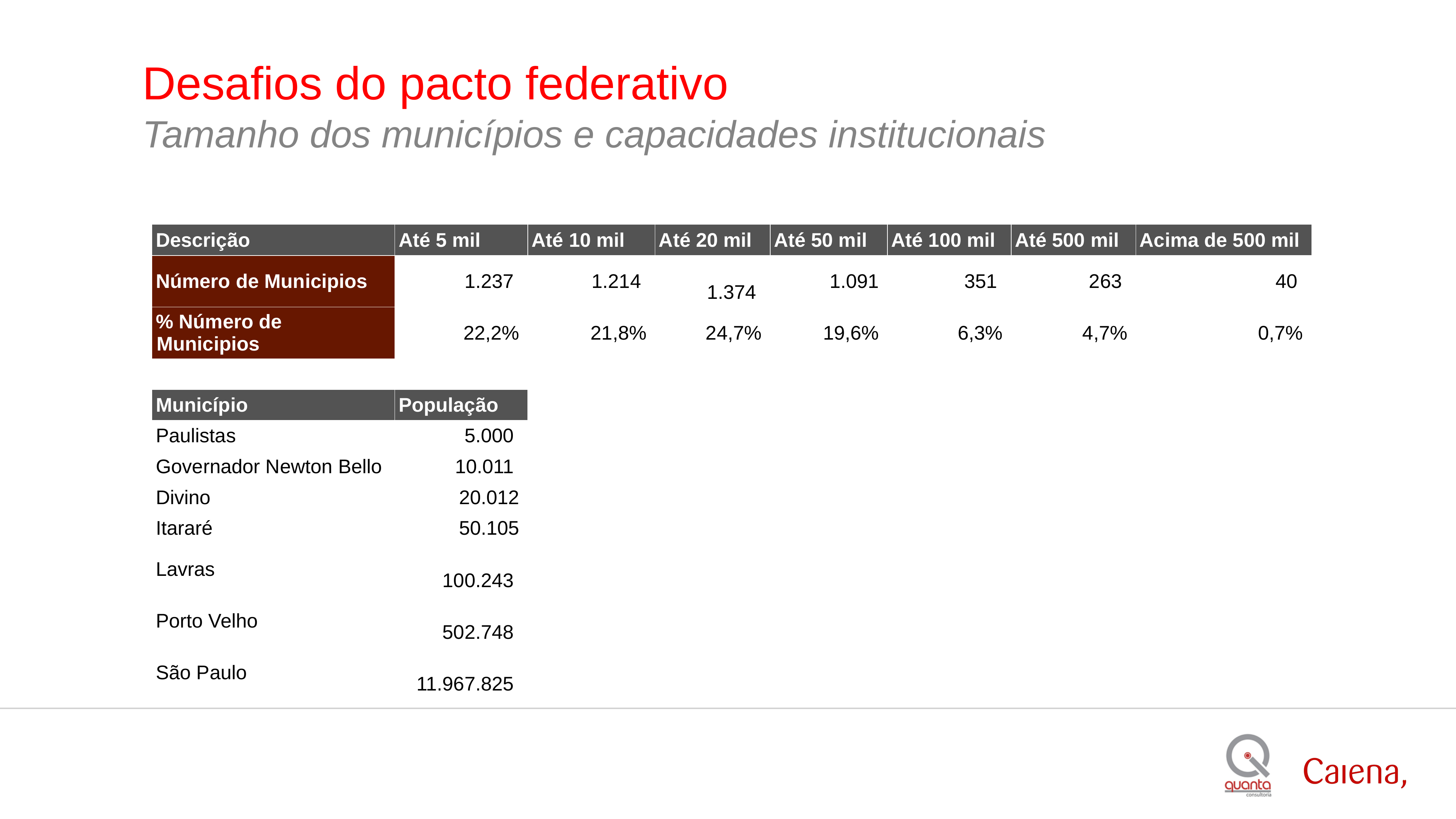

# Desafios do pacto federativo
Tamanho dos municípios e capacidades institucionais
| Descrição | Até 5 mil | Até 10 mil | Até 20 mil | Até 50 mil | Até 100 mil | Até 500 mil | Acima de 500 mil |
| --- | --- | --- | --- | --- | --- | --- | --- |
| Número de Municipios | 1.237 | 1.214 | 1.374 | 1.091 | 351 | 263 | 40 |
| % Número de Municipios | 22,2% | 21,8% | 24,7% | 19,6% | 6,3% | 4,7% | 0,7% |
|  |  |  |  |  |  |  |  |
| Município | População |  |  |  |  |  |  |
| Paulistas | 5.000 |  |  |  |  |  |  |
| Governador Newton Bello | 10.011 |  |  |  |  |  |  |
| Divino | 20.012 |  |  |  |  |  |  |
| Itararé | 50.105 |  |  |  |  |  |  |
| Lavras | 100.243 |  |  |  |  |  |  |
| Porto Velho | 502.748 |  |  |  |  |  |  |
| São Paulo | 11.967.825 |  |  |  |  |  |  |